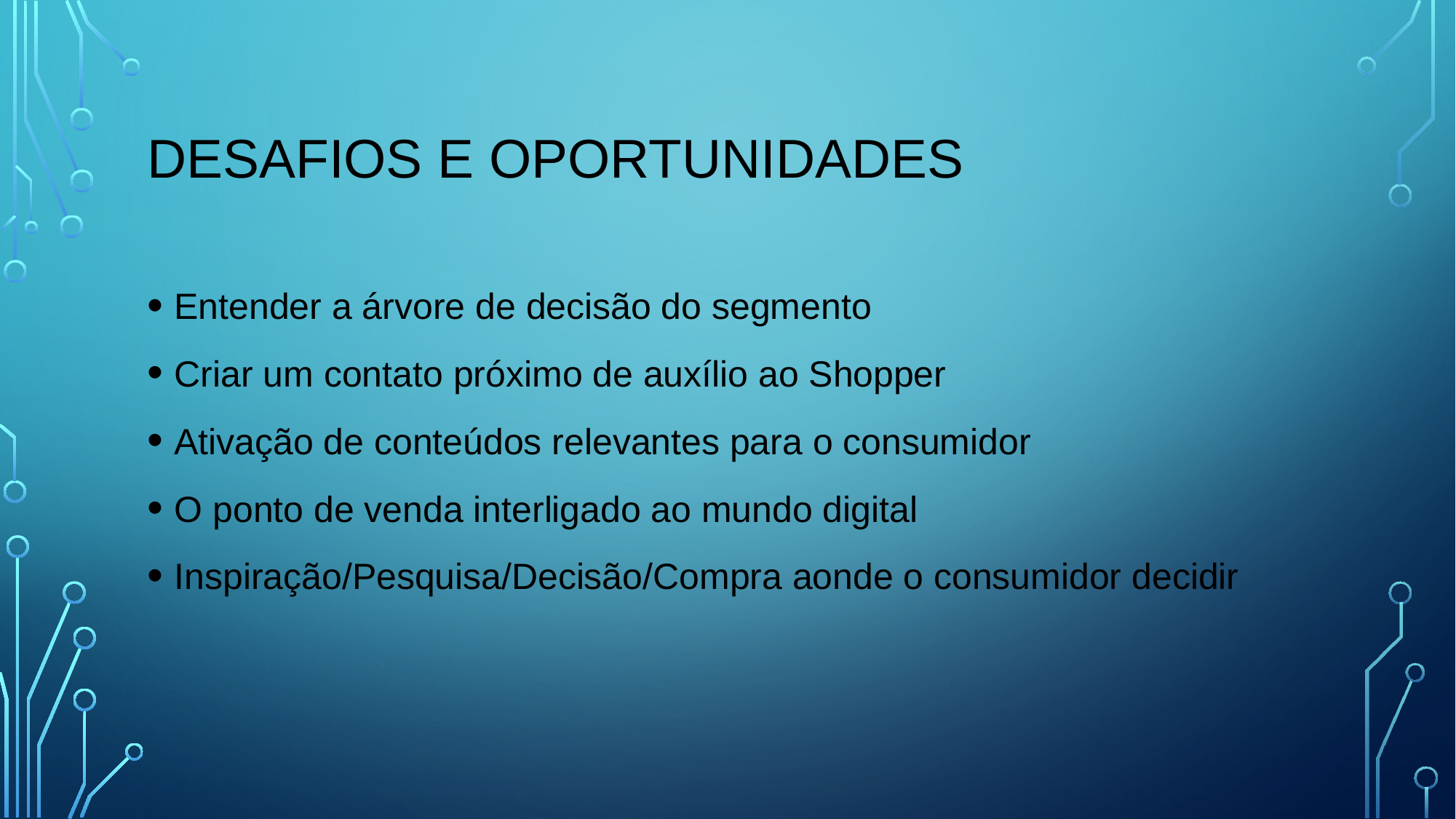

# Desafios e oportunidades
Entender a árvore de decisão do segmento
Criar um contato próximo de auxílio ao Shopper
Ativação de conteúdos relevantes para o consumidor
O ponto de venda interligado ao mundo digital
Inspiração/Pesquisa/Decisão/Compra aonde o consumidor decidir